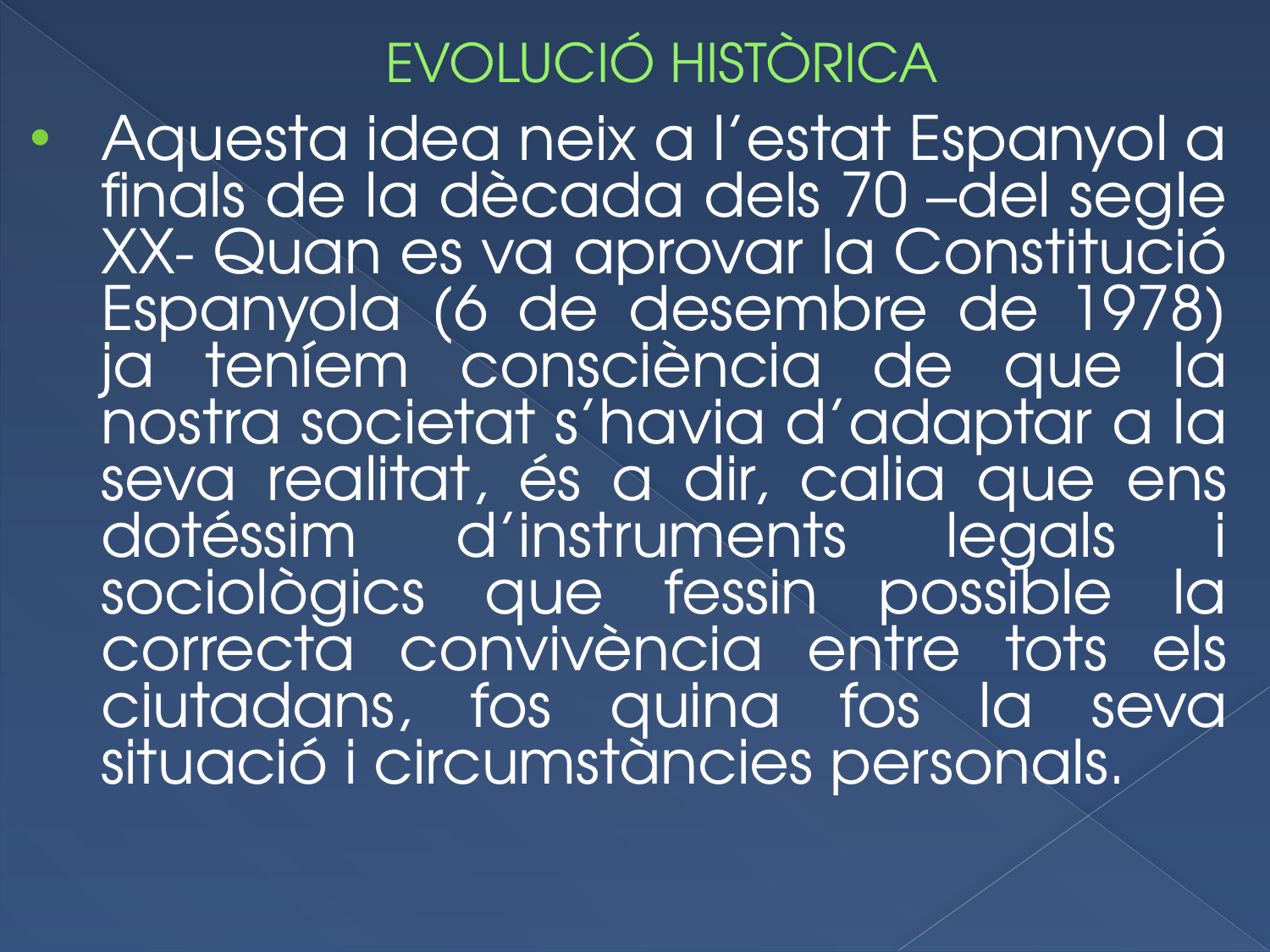

# EVOLUCIÓ HISTÒRICA
Aquesta idea neix a l’estat Espanyol a finals de la dècada dels 70 –del segle XX- Quan es va aprovar la Constitució Espanyola (6 de desembre de 1978) ja teníem consciència de que la nostra societat s’havia d’adaptar a la seva realitat, és a dir, calia que ens dotéssim d’instruments legals i sociològics que fessin possible la correcta convivència entre tots els ciutadans, fos quina fos la seva situació i circumstàncies personals.